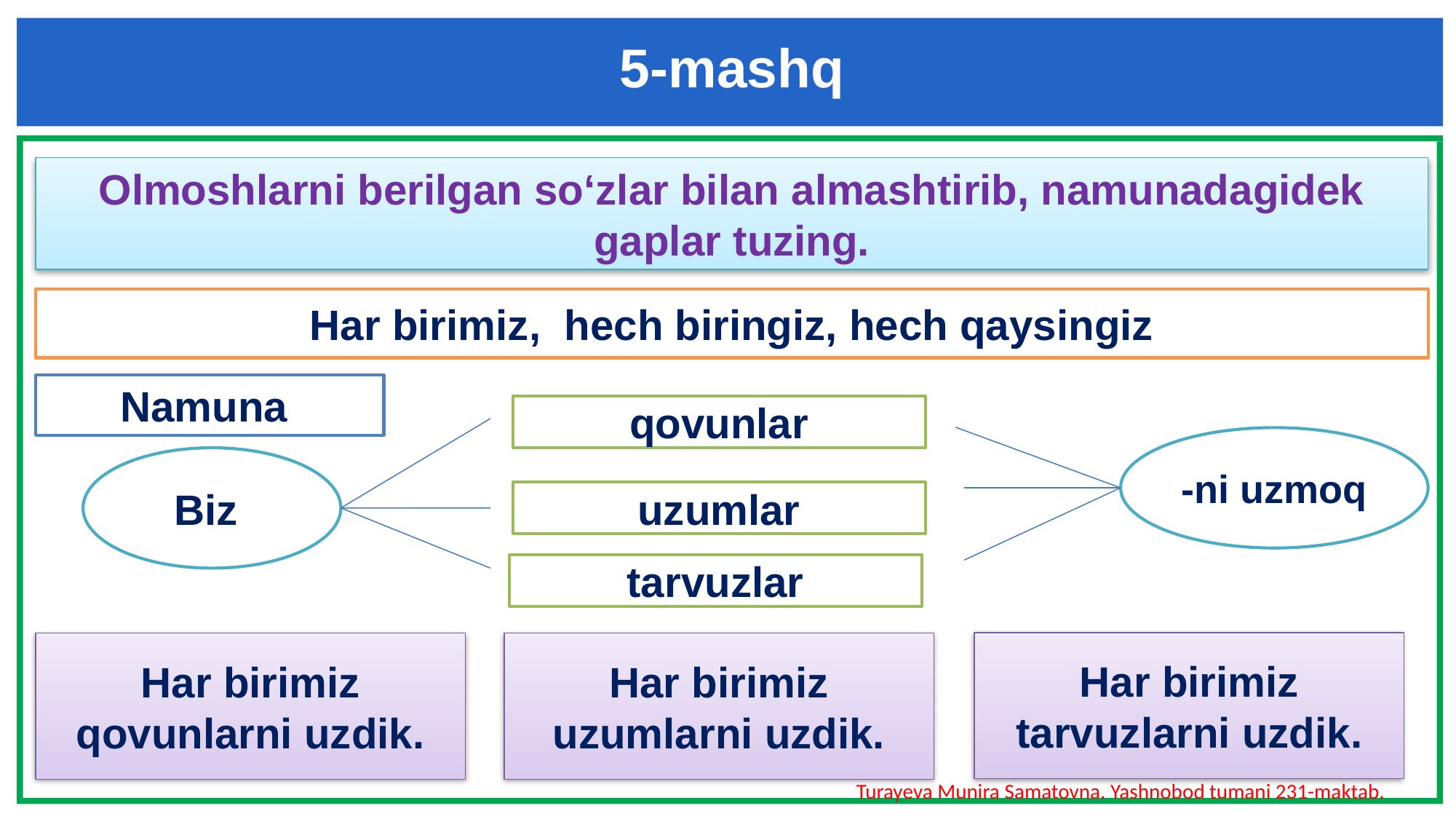

5-mashq
Olmoshlarni berilgan so‘zlar bilan almashtirib, namunadagidek gaplar tuzing.
Har birimiz,  hech biringiz, hech qaysingiz
Namuna
qovunlar
-ni uzmoq
Biz
uzumlar
tarvuzlar
Har birimiz tarvuzlarni uzdik.
Har birimiz qovunlarni uzdik.
Har birimiz uzumlarni uzdik.
Turayeva Munira Samatovna. Yashnobod tumani 231-maktab.